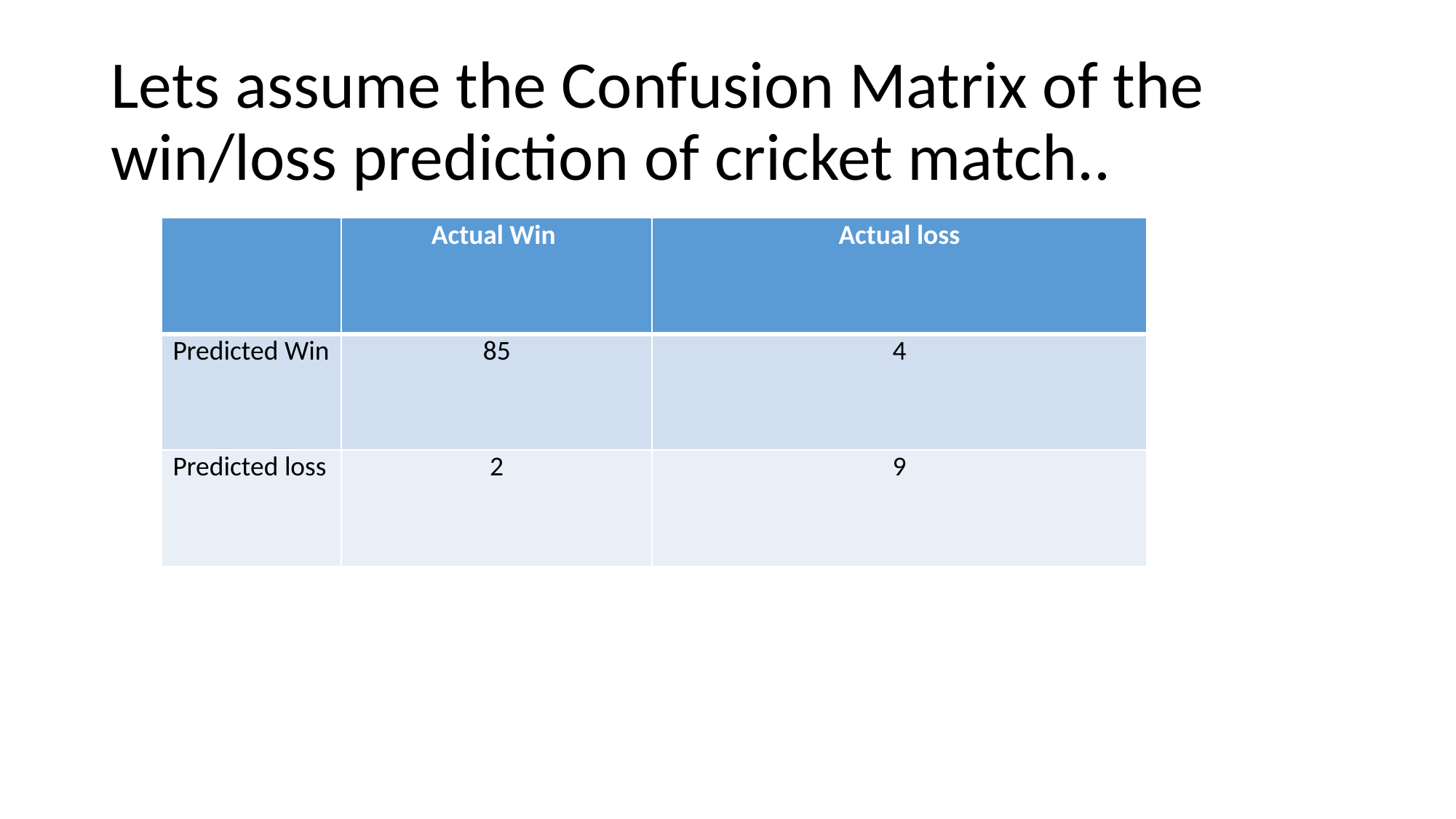

# Lets assume the Confusion Matrix of the win/loss prediction of cricket match..
|  | Actual Win | Actual loss |
| --- | --- | --- |
| Predicted Win | 85 | 4 |
| Predicted loss | 2 | 9 |